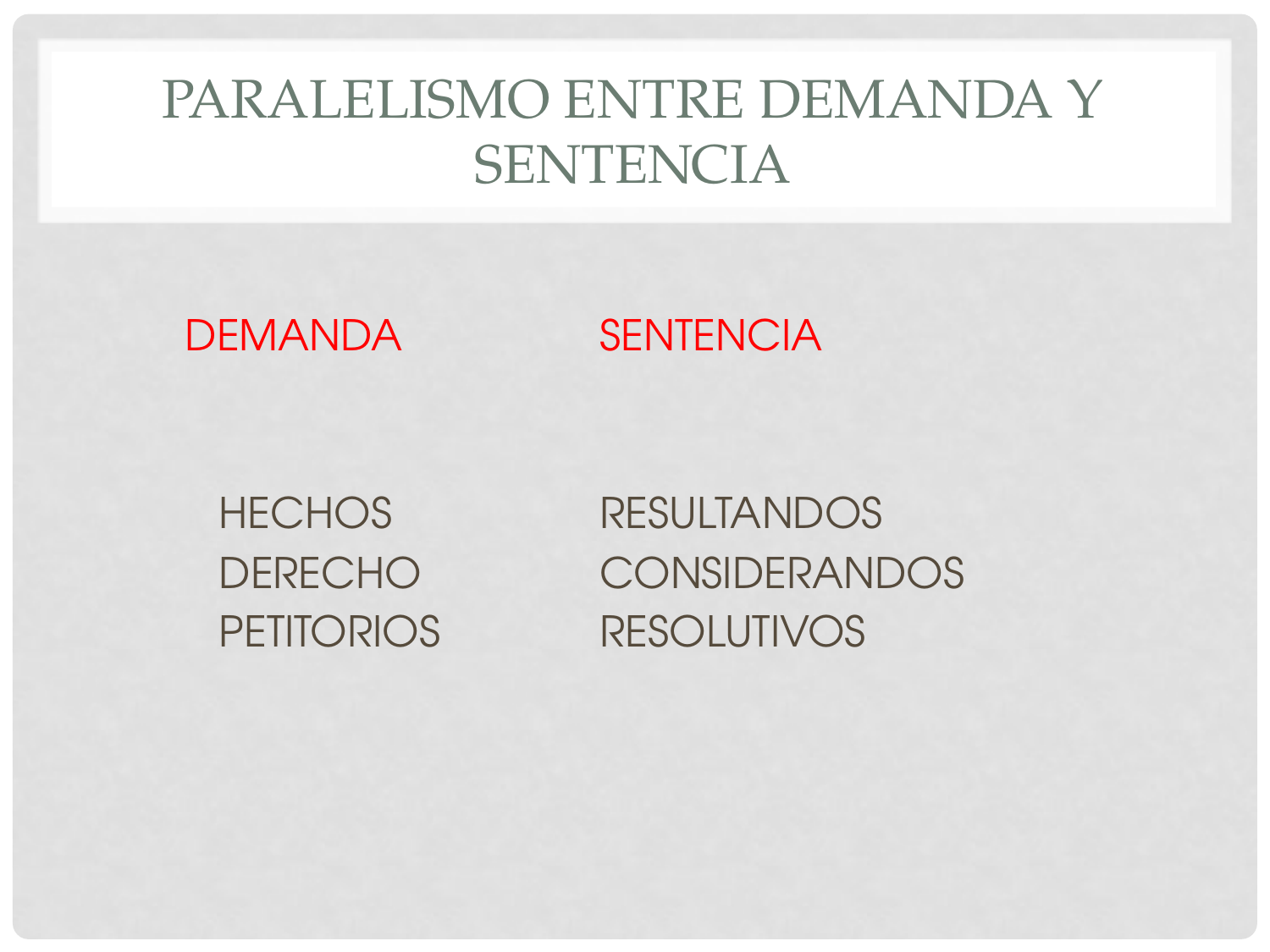

# Paralelismo entre demanda y sentencia

        DEMANDA		SENTENCIA

	HECHOS		RESULTANDOS
	DERECHO		CONSIDERANDOS
	PETITORIOS		RESOLUTIVOS